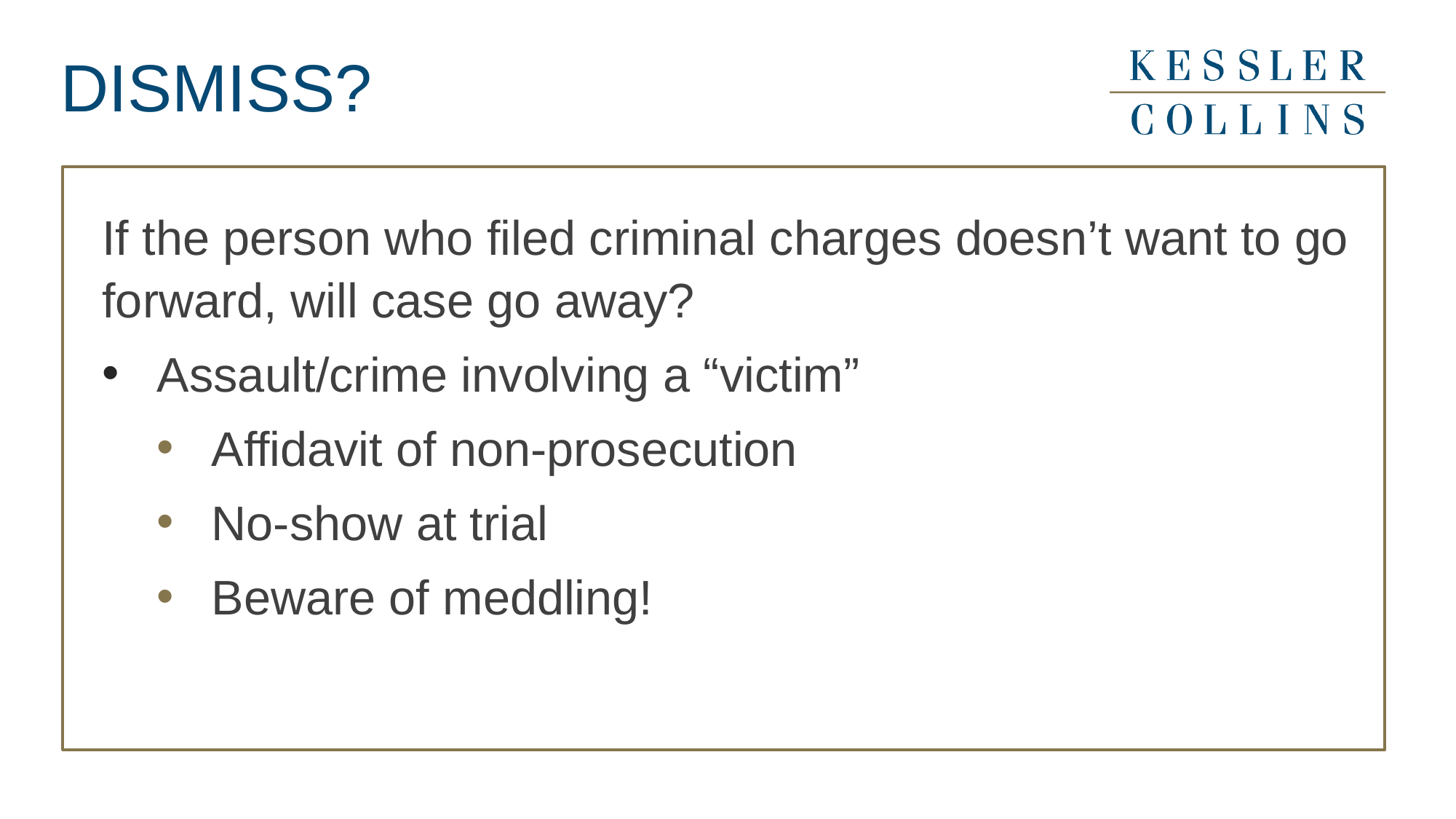

# DISMISS?
If the person who filed criminal charges doesn’t want to go forward, will case go away?
Assault/crime involving a “victim”
Affidavit of non-prosecution
No-show at trial
Beware of meddling!